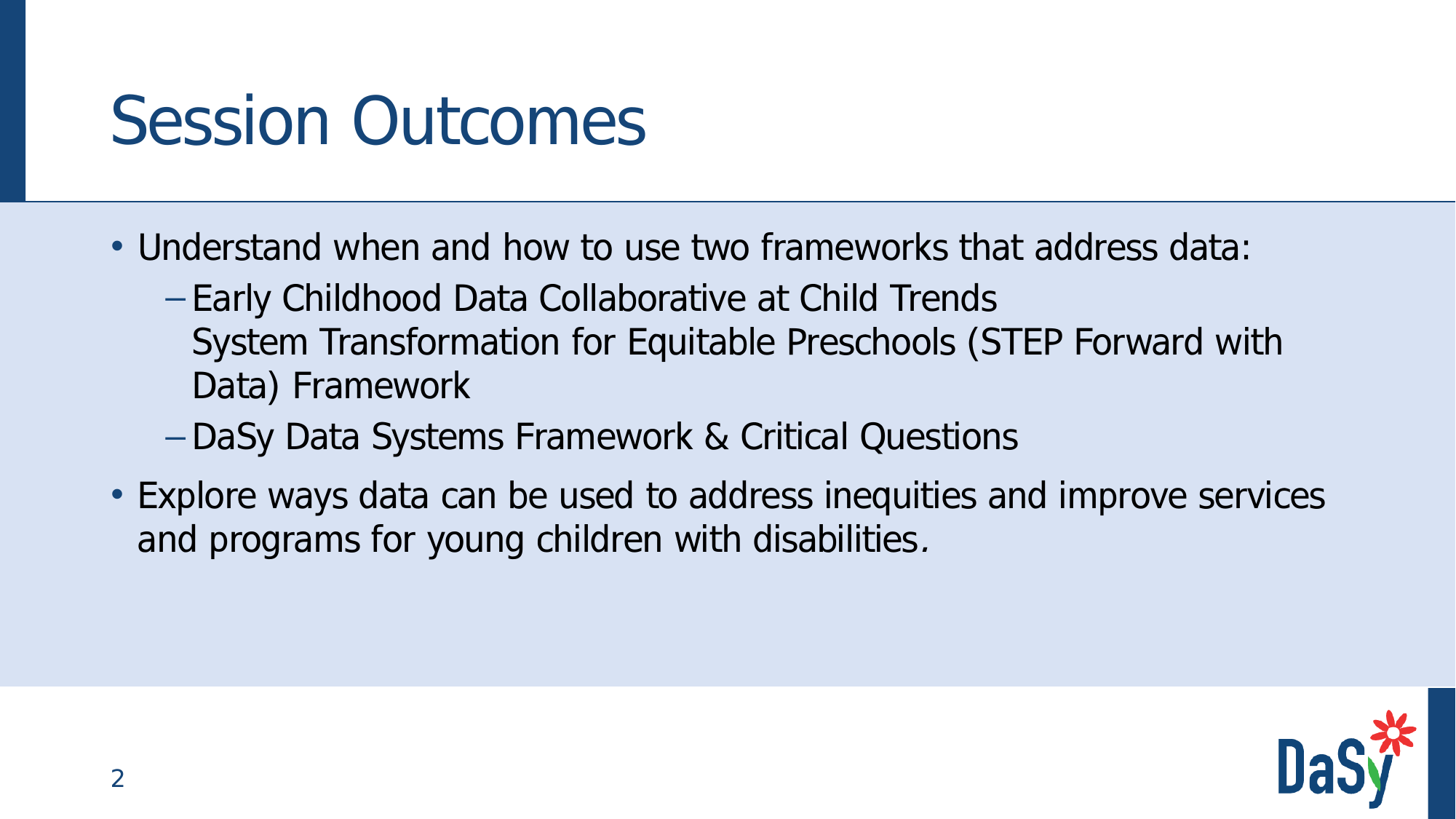

# Session Outcomes
Understand when and how to use two frameworks that address data:
Early Childhood Data Collaborative at Child Trends
System Transformation for Equitable Preschools (STEP Forward with Data) Framework
DaSy Data Systems Framework & Critical Questions
Explore ways data can be used to address inequities and improve services and programs for young children with disabilities.